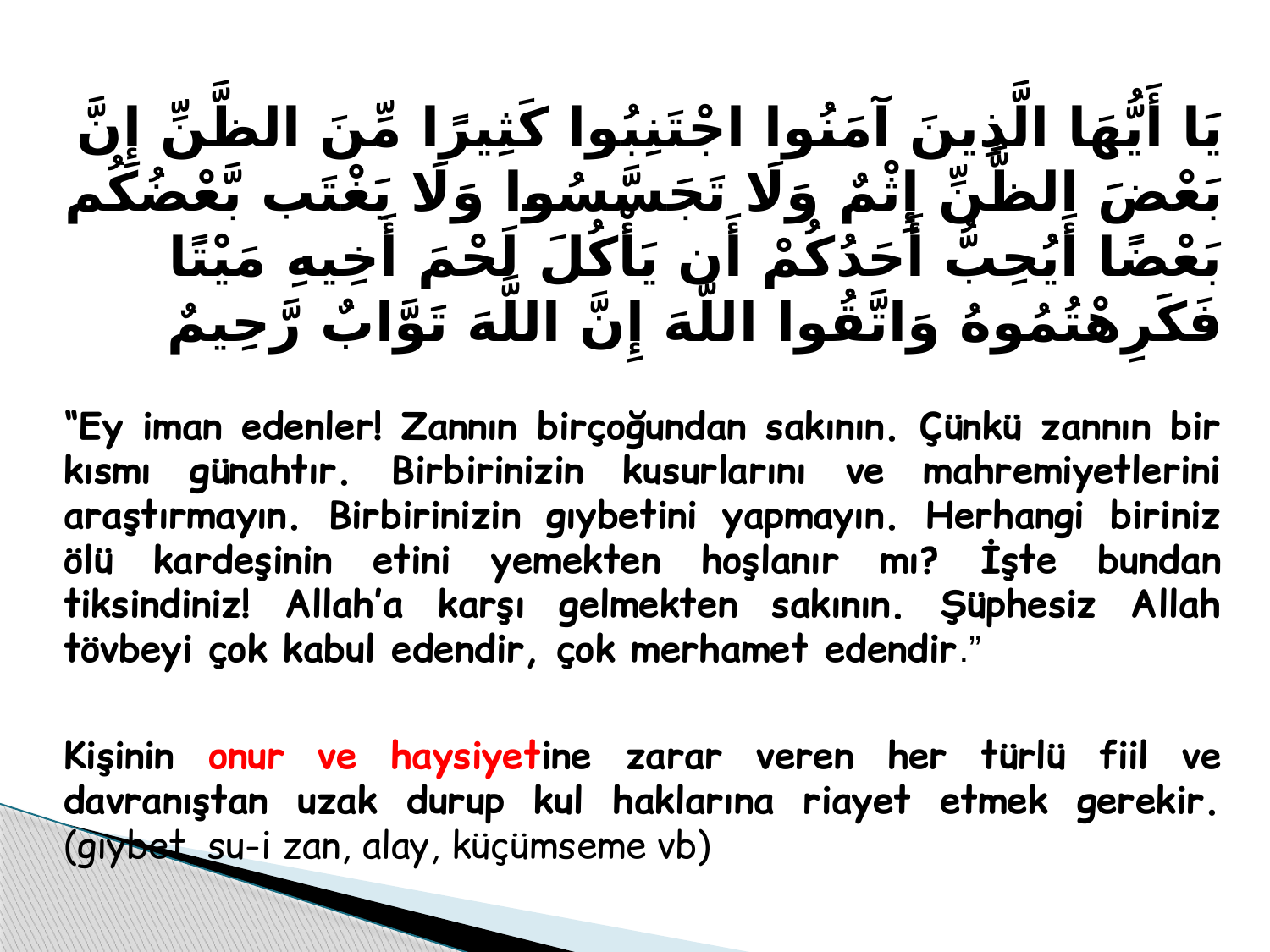

يَا أَيُّهَا الَّذِينَ آمَنُوا اجْتَنِبُوا كَثِيرًا مِّنَ الظَّنِّ إِنَّ بَعْضَ الظَّنِّ إِثْمٌ وَلَا تَجَسَّسُوا وَلَا يَغْتَب بَّعْضُكُم بَعْضًا أَيُحِبُّ أَحَدُكُمْ أَن يَأْكُلَ لَحْمَ أَخِيهِ مَيْتًا فَكَرِهْتُمُوهُ وَاتَّقُوا اللَّهَ إِنَّ اللَّهَ تَوَّابٌ رَّحِيمٌ

“Ey iman edenler! Zannın birçoğundan sakının. Çünkü zannın bir kısmı günahtır. Birbirinizin kusurlarını ve mahremiyetlerini araştırmayın. Birbirinizin gıybetini yapmayın. Herhangi biriniz ölü kardeşinin etini yemekten hoşlanır mı? İşte bundan tiksindiniz! Allah’a karşı gelmekten sakının. Şüphesiz Allah tövbeyi çok kabul edendir, çok merhamet edendir.”

Kişinin onur ve haysiyetine zarar veren her türlü fiil ve davranıştan uzak durup kul haklarına riayet etmek gerekir. (gıybet, su-i zan, alay, küçümseme vb)